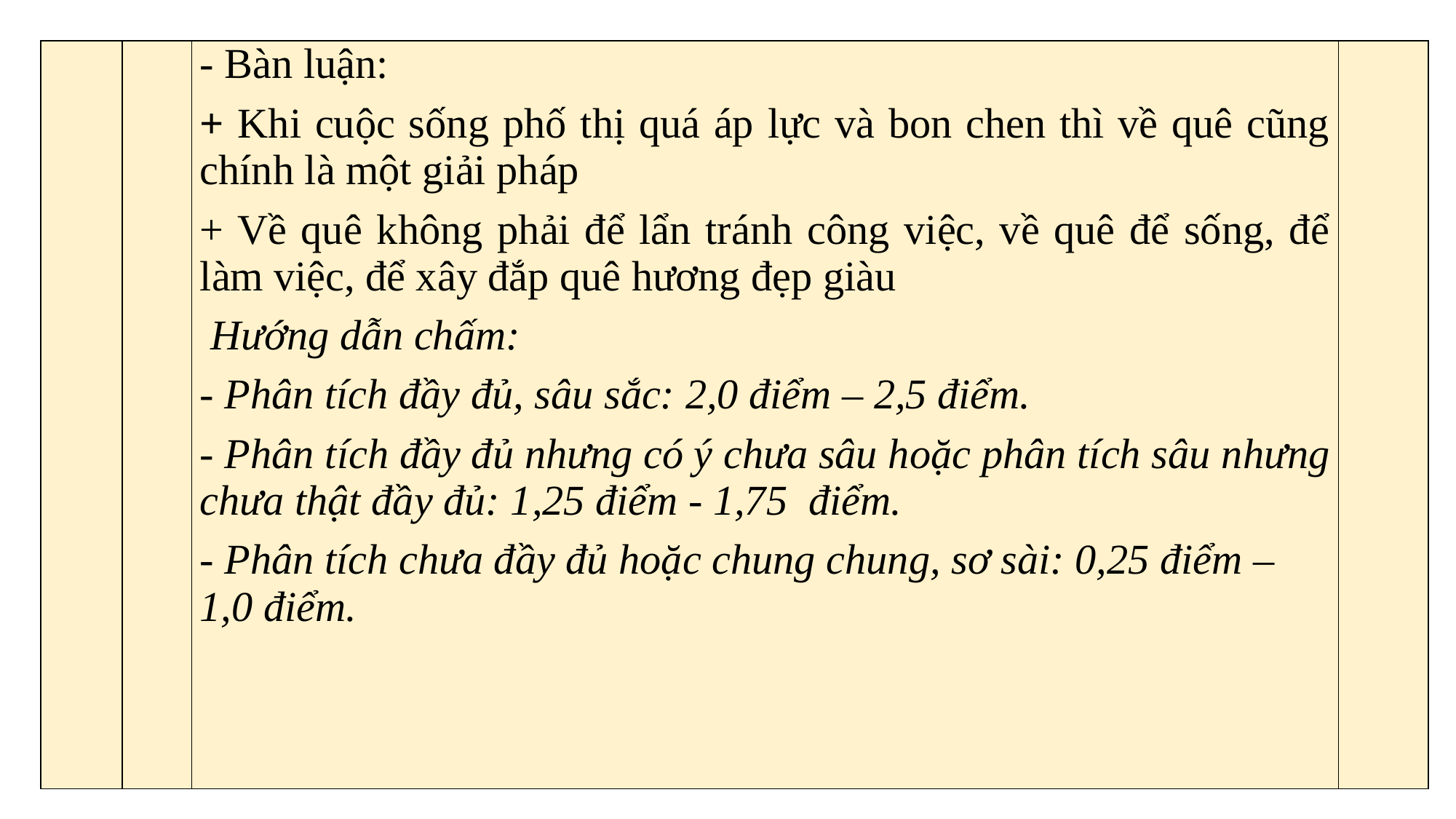

|  |  | - Bàn luận: + Khi cuộc sống phố thị quá áp lực và bon chen thì về quê cũng chính là một giải pháp + Về quê không phải để lẩn tránh công việc, về quê để sống, để làm việc, để xây đắp quê hương đẹp giàu Hướng dẫn chấm: - Phân tích đầy đủ, sâu sắc: 2,0 điểm – 2,5 điểm. - Phân tích đầy đủ nhưng có ý chưa sâu hoặc phân tích sâu nhưng chưa thật đầy đủ: 1,25 điểm - 1,75 điểm. - Phân tích chưa đầy đủ hoặc chung chung, sơ sài: 0,25 điểm – 1,0 điểm. |  |
| --- | --- | --- | --- |